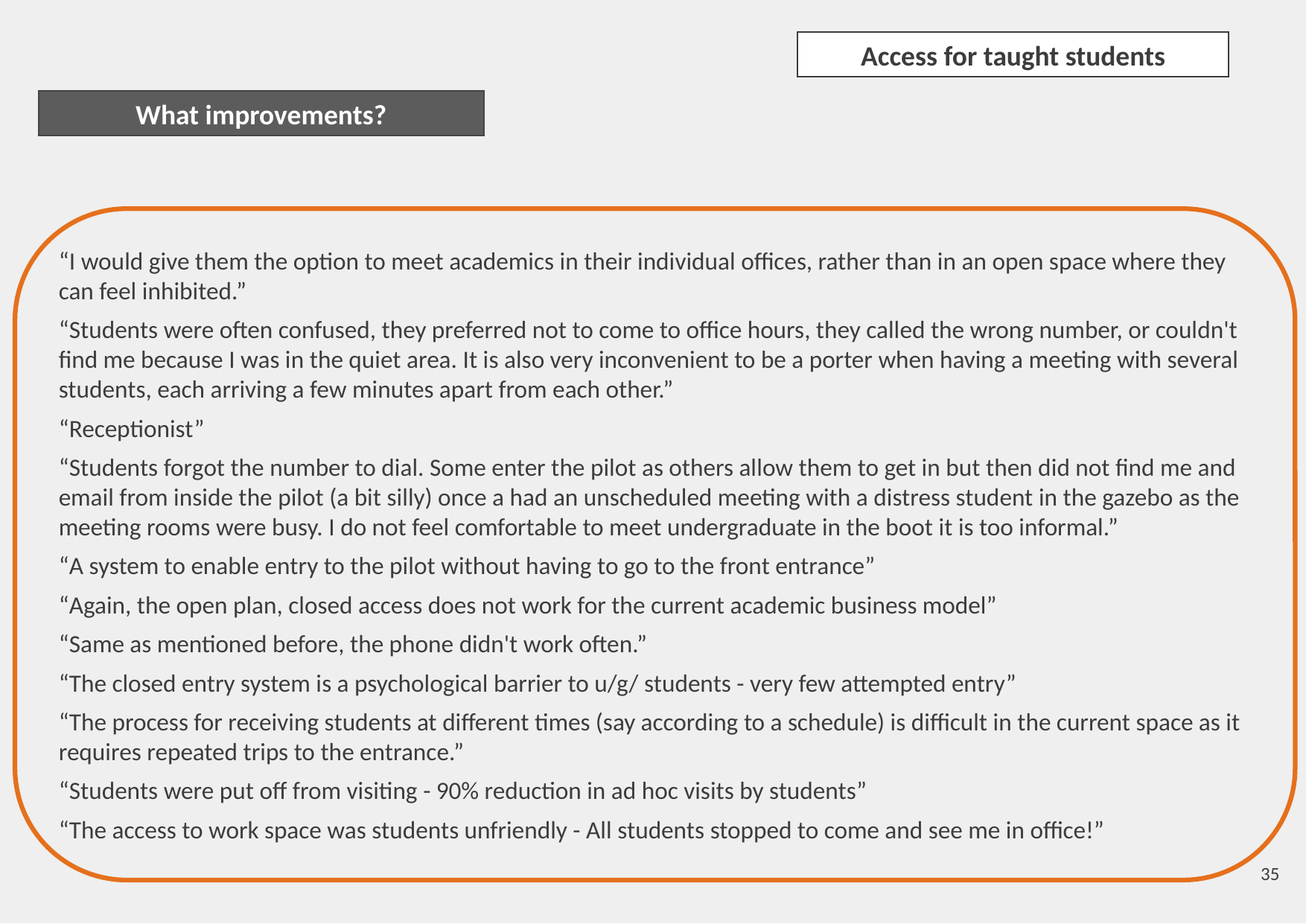

Access for taught students
What improvements?
“I would give them the option to meet academics in their individual offices, rather than in an open space where they can feel inhibited.”
“Students were often confused, they preferred not to come to office hours, they called the wrong number, or couldn't find me because I was in the quiet area. It is also very inconvenient to be a porter when having a meeting with several students, each arriving a few minutes apart from each other.”
“Receptionist”
“Students forgot the number to dial. Some enter the pilot as others allow them to get in but then did not find me and email from inside the pilot (a bit silly) once a had an unscheduled meeting with a distress student in the gazebo as the meeting rooms were busy. I do not feel comfortable to meet undergraduate in the boot it is too informal.”
“A system to enable entry to the pilot without having to go to the front entrance”
“Again, the open plan, closed access does not work for the current academic business model”
“Same as mentioned before, the phone didn't work often.”
“The closed entry system is a psychological barrier to u/g/ students - very few attempted entry”
“The process for receiving students at different times (say according to a schedule) is difficult in the current space as it requires repeated trips to the entrance.”
“Students were put off from visiting - 90% reduction in ad hoc visits by students”
“The access to work space was students unfriendly - All students stopped to come and see me in office!”
35